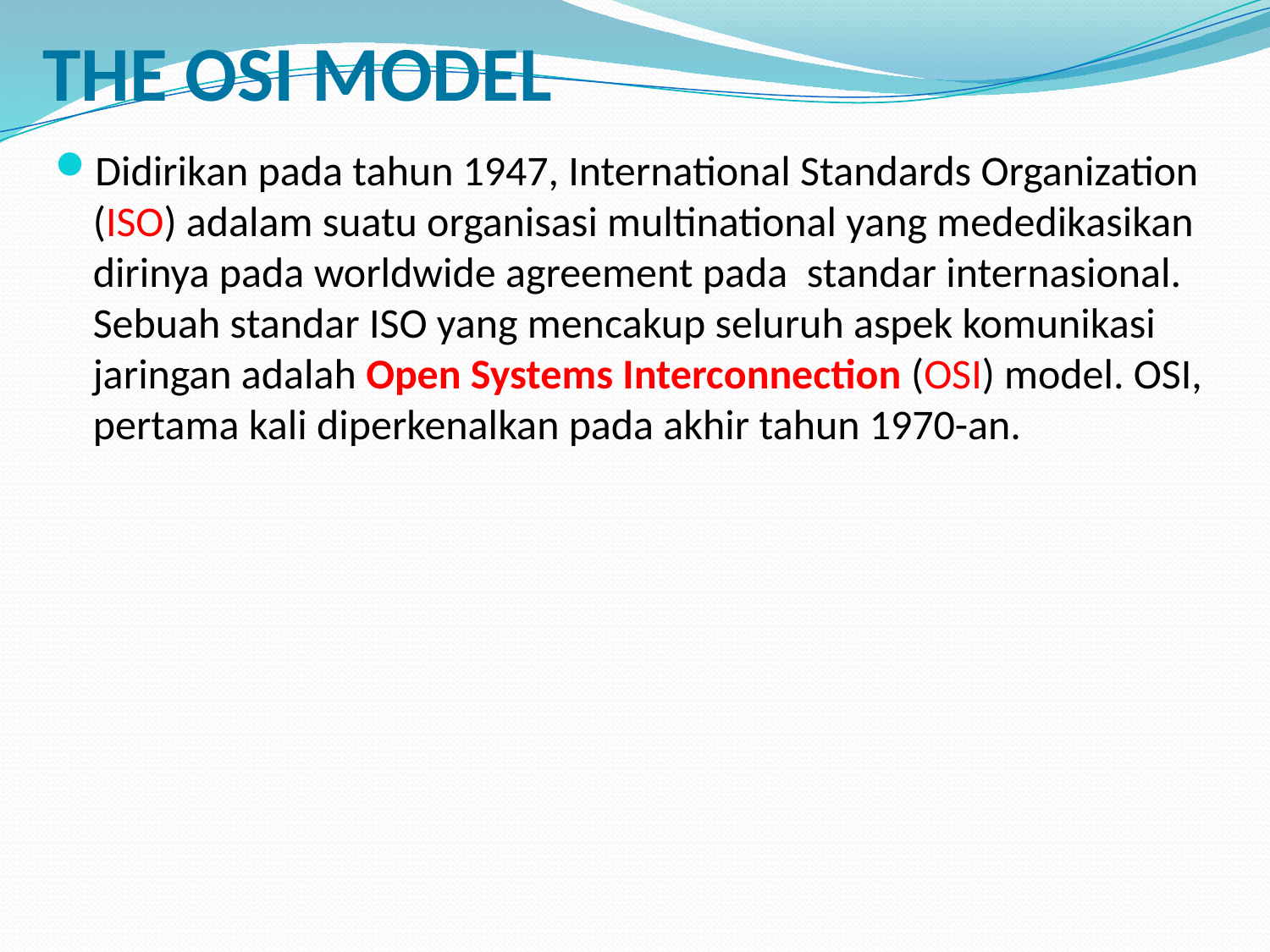

# THE OSI MODEL
Didirikan pada tahun 1947, International Standards Organization (ISO) adalam suatu organisasi multinational yang mededikasikan dirinya pada worldwide agreement pada  standar internasional. Sebuah standar ISO yang mencakup seluruh aspek komunikasi jaringan adalah Open Systems Interconnection (OSI) model. OSI, pertama kali diperkenalkan pada akhir tahun 1970-an.